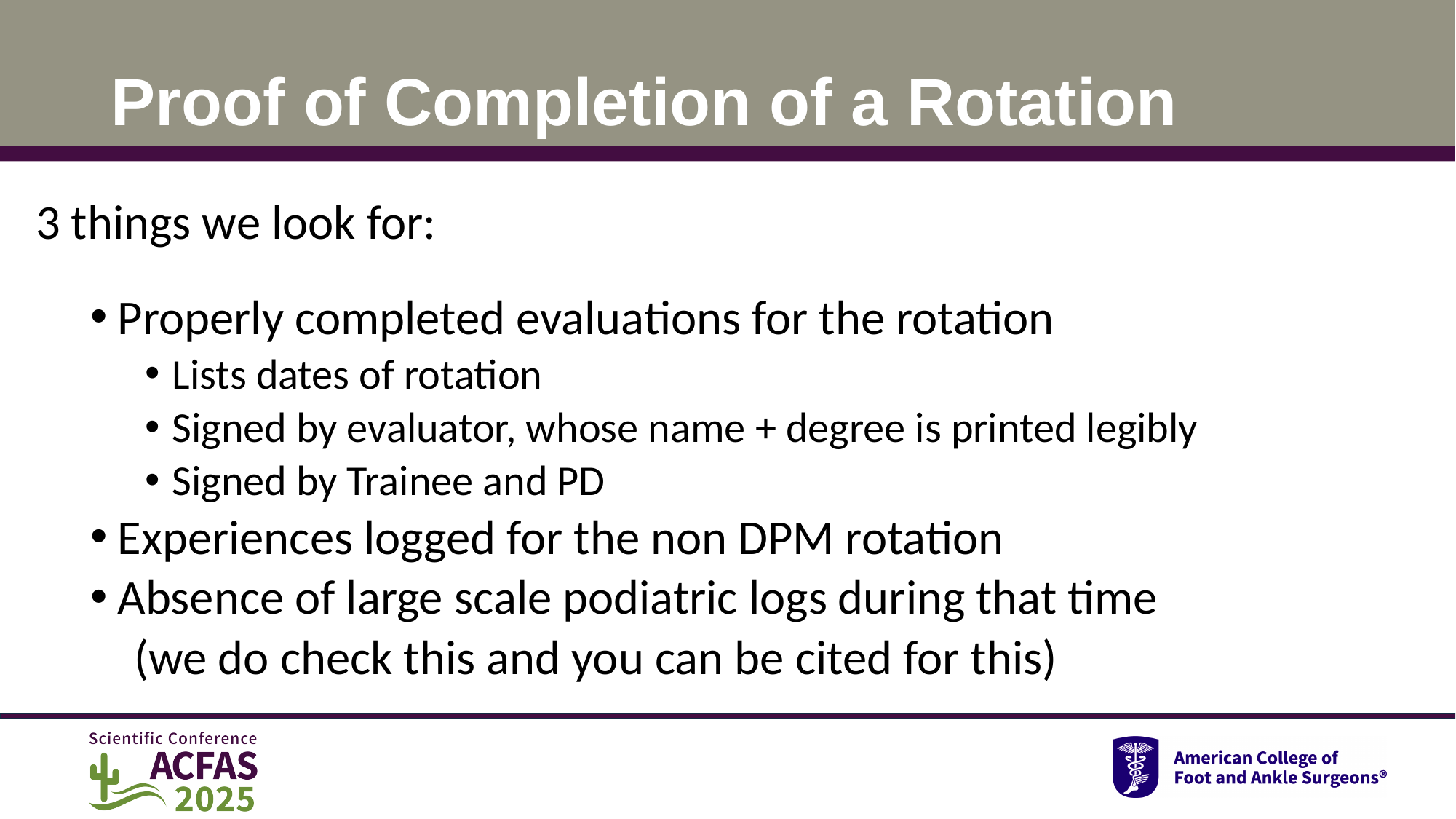

# Proof of Completion of a Rotation
3 things we look for:

Properly completed evaluations for the rotation
Lists dates of rotation
Signed by evaluator, whose name + degree is printed legibly
Signed by Trainee and PD
Experiences logged for the non DPM rotation
Absence of large scale podiatric logs during that time
    (we do check this and you can be cited for this)